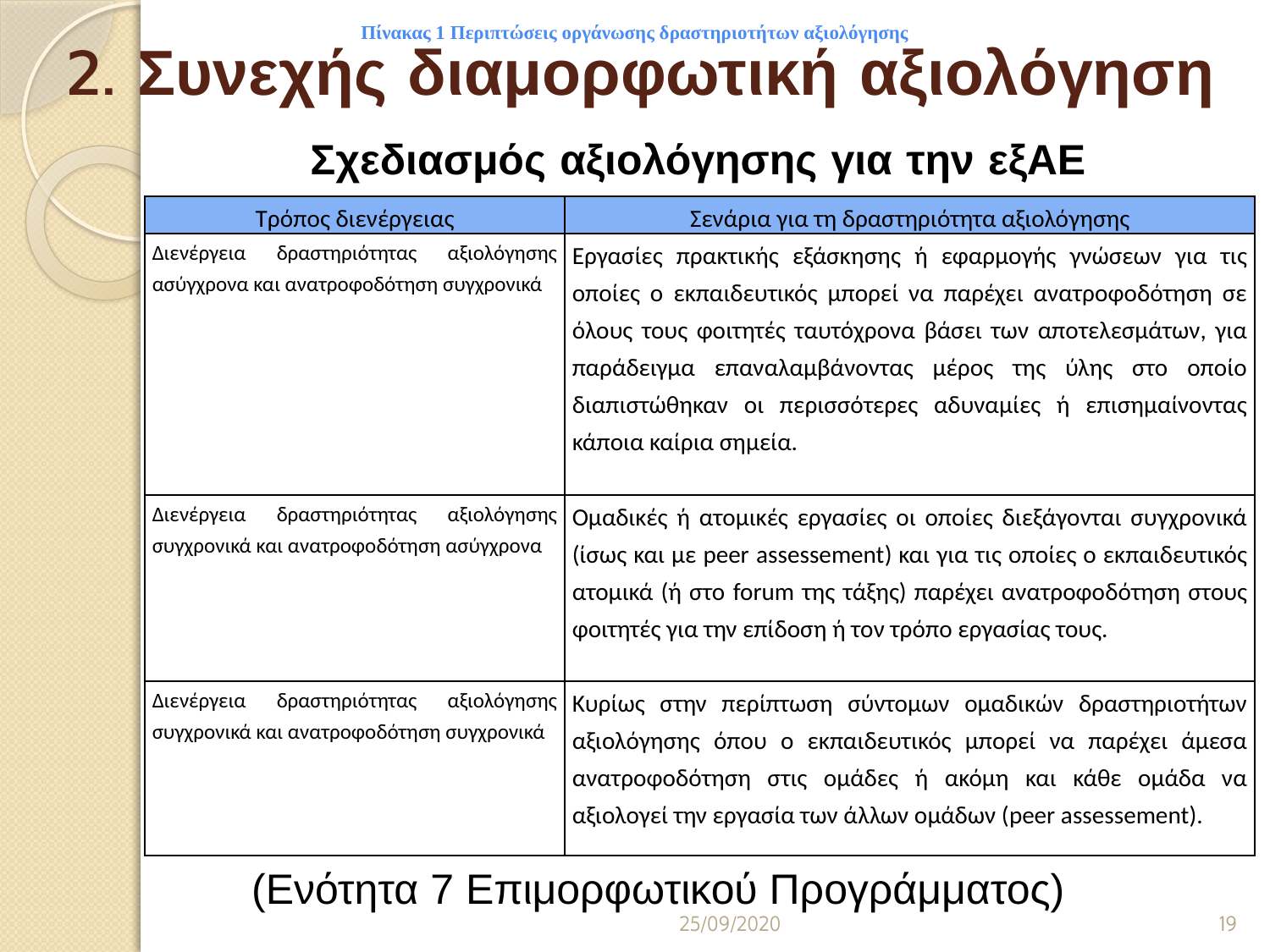

Πίνακας 1 Περιπτώσεις οργάνωσης δραστηριοτήτων αξιολόγησης
# 2. Συνεχής διαμορφωτική αξιολόγηση
Σχεδιασμός αξιολόγησης για την εξΑΕ
| Τρόπος διενέργειας | Σενάρια για τη δραστηριότητα αξιολόγησης |
| --- | --- |
| Διενέργεια δραστηριότητας αξιολόγησης ασύγχρονα και ανατροφοδότηση συγχρονικά | Εργασίες πρακτικής εξάσκησης ή εφαρμογής γνώσεων για τις οποίες ο εκπαιδευτικός μπορεί να παρέχει ανατροφοδότηση σε όλους τους φοιτητές ταυτόχρονα βάσει των αποτελεσμάτων, για παράδειγμα επαναλαμβάνοντας μέρος της ύλης στο οποίο διαπιστώθηκαν οι περισσότερες αδυναμίες ή επισημαίνοντας κάποια καίρια σημεία. |
| Διενέργεια δραστηριότητας αξιολόγησης συγχρονικά και ανατροφοδότηση ασύγχρονα | Ομαδικές ή ατομικές εργασίες οι οποίες διεξάγονται συγχρονικά (ίσως και με peer assessement) και για τις οποίες ο εκπαιδευτικός ατομικά (ή στο forum της τάξης) παρέχει ανατροφοδότηση στους φοιτητές για την επίδοση ή τον τρόπο εργασίας τους. |
| Διενέργεια δραστηριότητας αξιολόγησης συγχρονικά και ανατροφοδότηση συγχρονικά | Κυρίως στην περίπτωση σύντομων ομαδικών δραστηριοτήτων αξιολόγησης όπου ο εκπαιδευτικός μπορεί να παρέχει άμεσα ανατροφοδότηση στις ομάδες ή ακόμη και κάθε ομάδα να αξιολογεί την εργασία των άλλων ομάδων (peer assessement). |
(Ενότητα 7 Επιμορφωτικού Προγράμματος)
25/09/2020
19